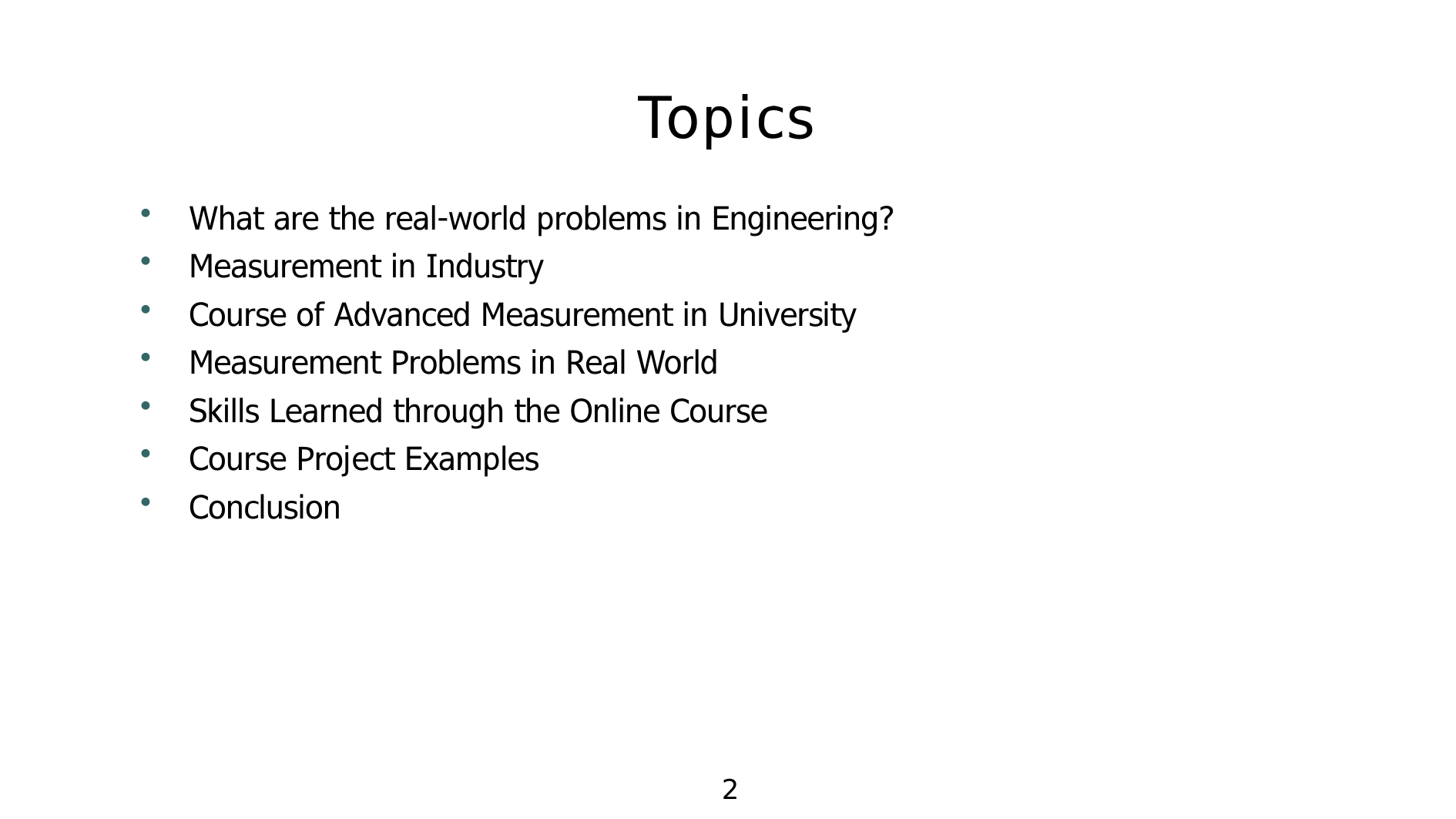

# Topics
What are the real-world problems in Engineering?
Measurement in Industry
Course of Advanced Measurement in University
Measurement Problems in Real World
Skills Learned through the Online Course
Course Project Examples
Conclusion

2